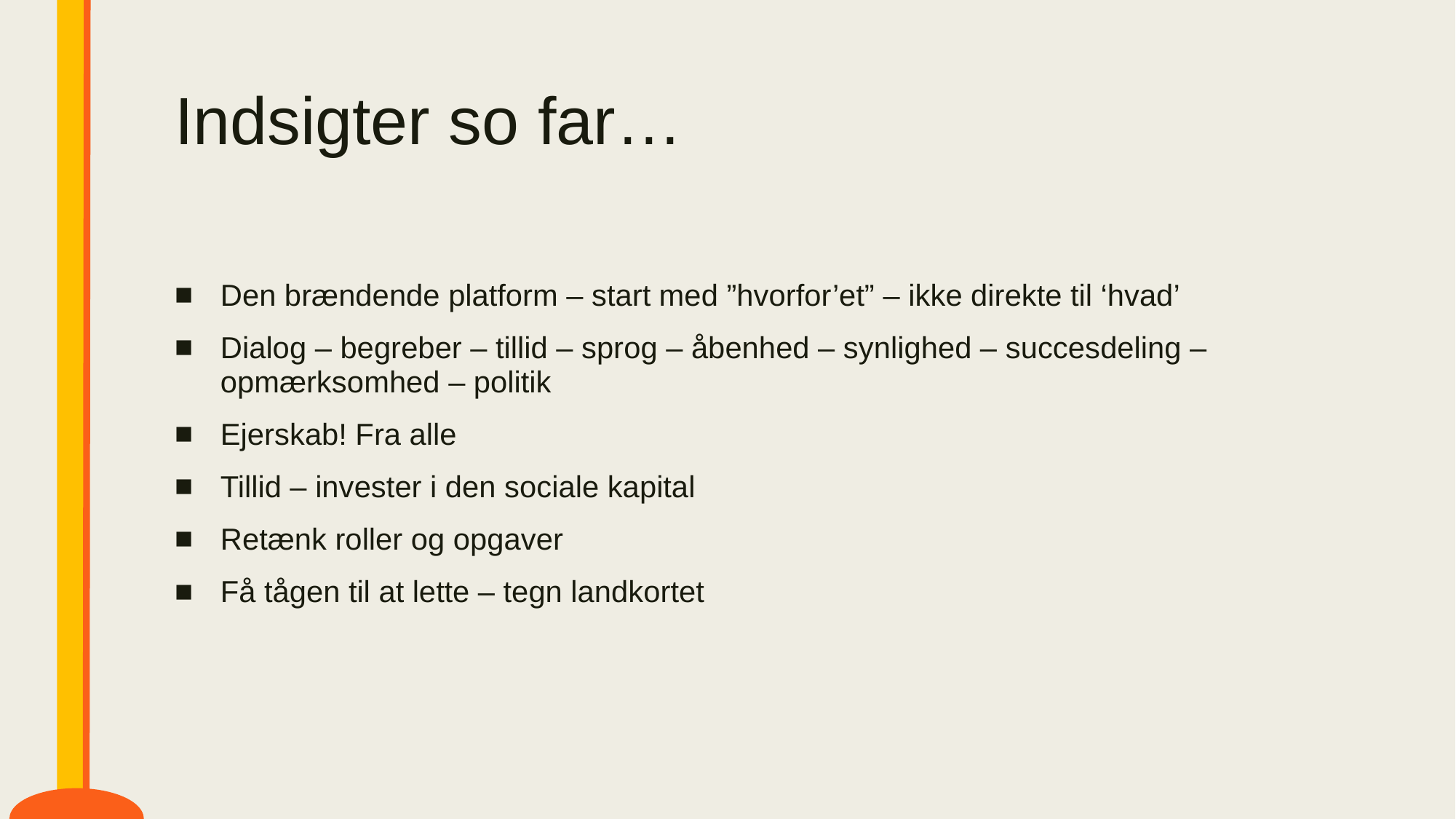

# Indsigter so far…
Den brændende platform – start med ”hvorfor’et” – ikke direkte til ‘hvad’
Dialog – begreber – tillid – sprog – åbenhed – synlighed – succesdeling – opmærksomhed – politik
Ejerskab! Fra alle
Tillid – invester i den sociale kapital
Retænk roller og opgaver
Få tågen til at lette – tegn landkortet